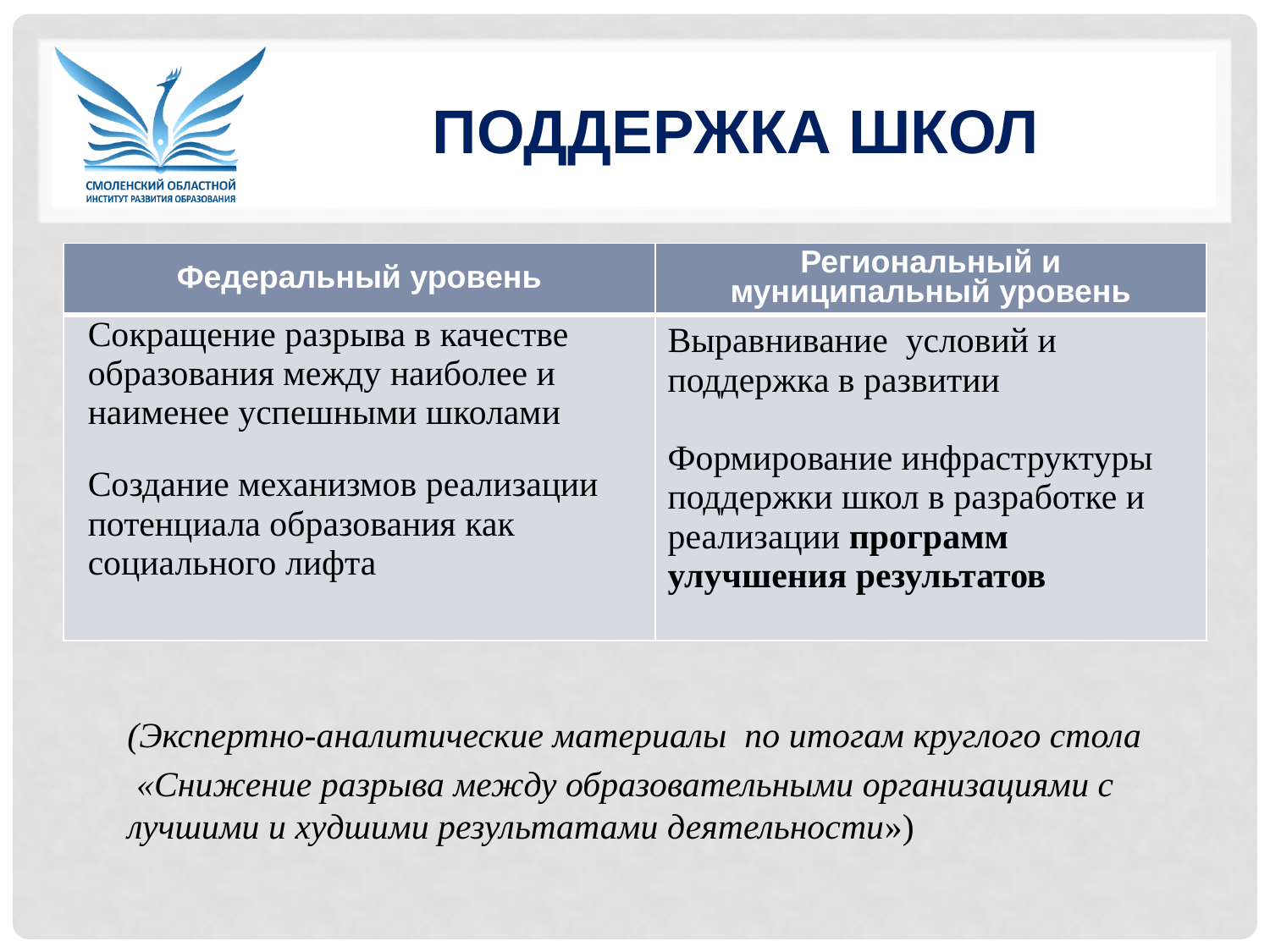

# Поддержка школ
| Федеральный уровень | Региональный и муниципальный уровень |
| --- | --- |
| Сокращение разрыва в качестве образования между наиболее и наименее успешными школами Создание механизмов реализации потенциала образования как социального лифта | Выравнивание условий и поддержка в развитии Формирование инфраструктуры поддержки школ в разработке и реализации программ улучшения результатов |
(Экспертно-аналитические материалы  по итогам круглого стола
 «Снижение разрыва между образовательными организациями с лучшими и худшими результатами деятельности»)